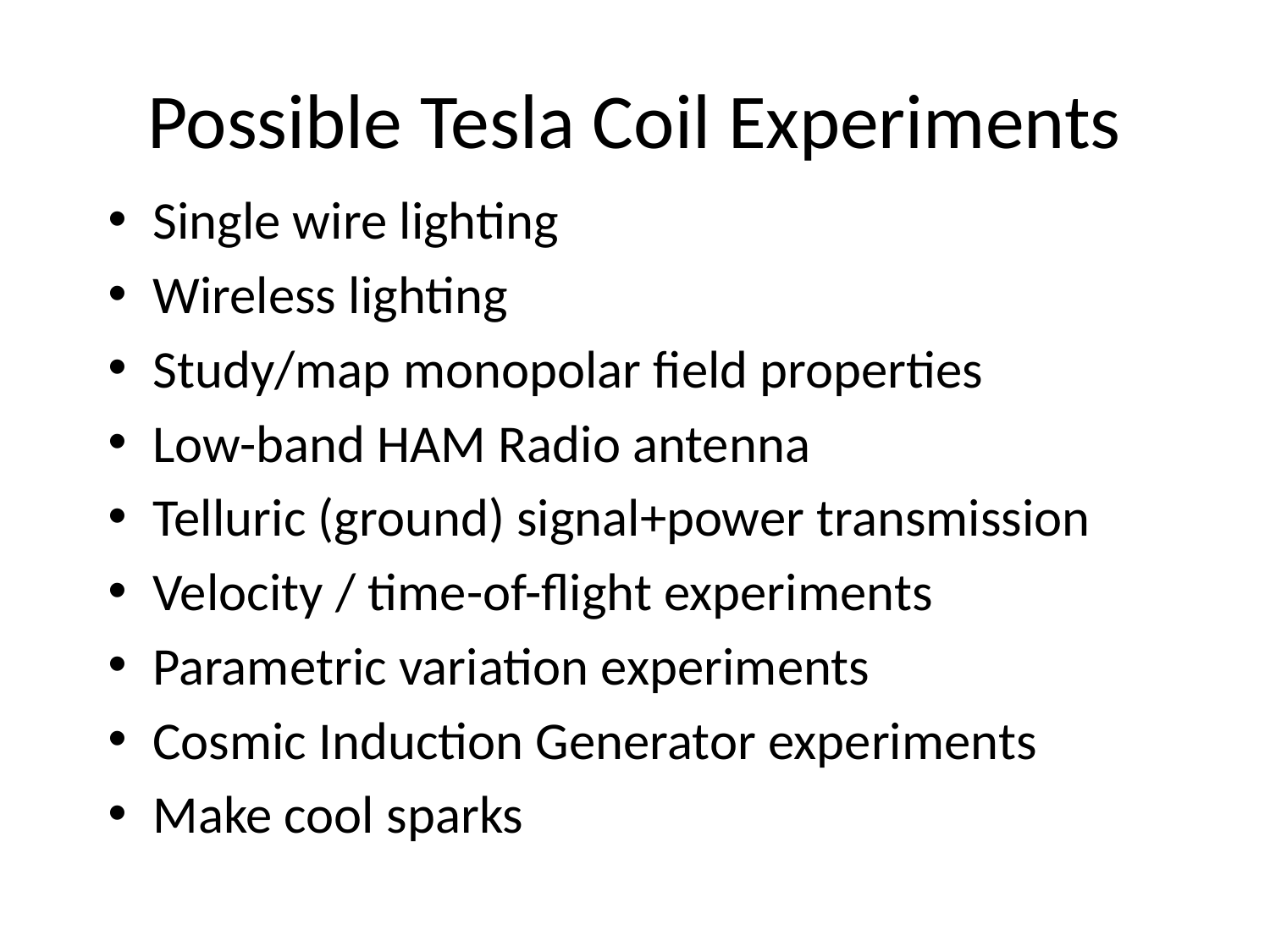

# Possible Tesla Coil Experiments
Single wire lighting
Wireless lighting
Study/map monopolar field properties
Low-band HAM Radio antenna
Telluric (ground) signal+power transmission
Velocity / time-of-flight experiments
Parametric variation experiments
Cosmic Induction Generator experiments
Make cool sparks